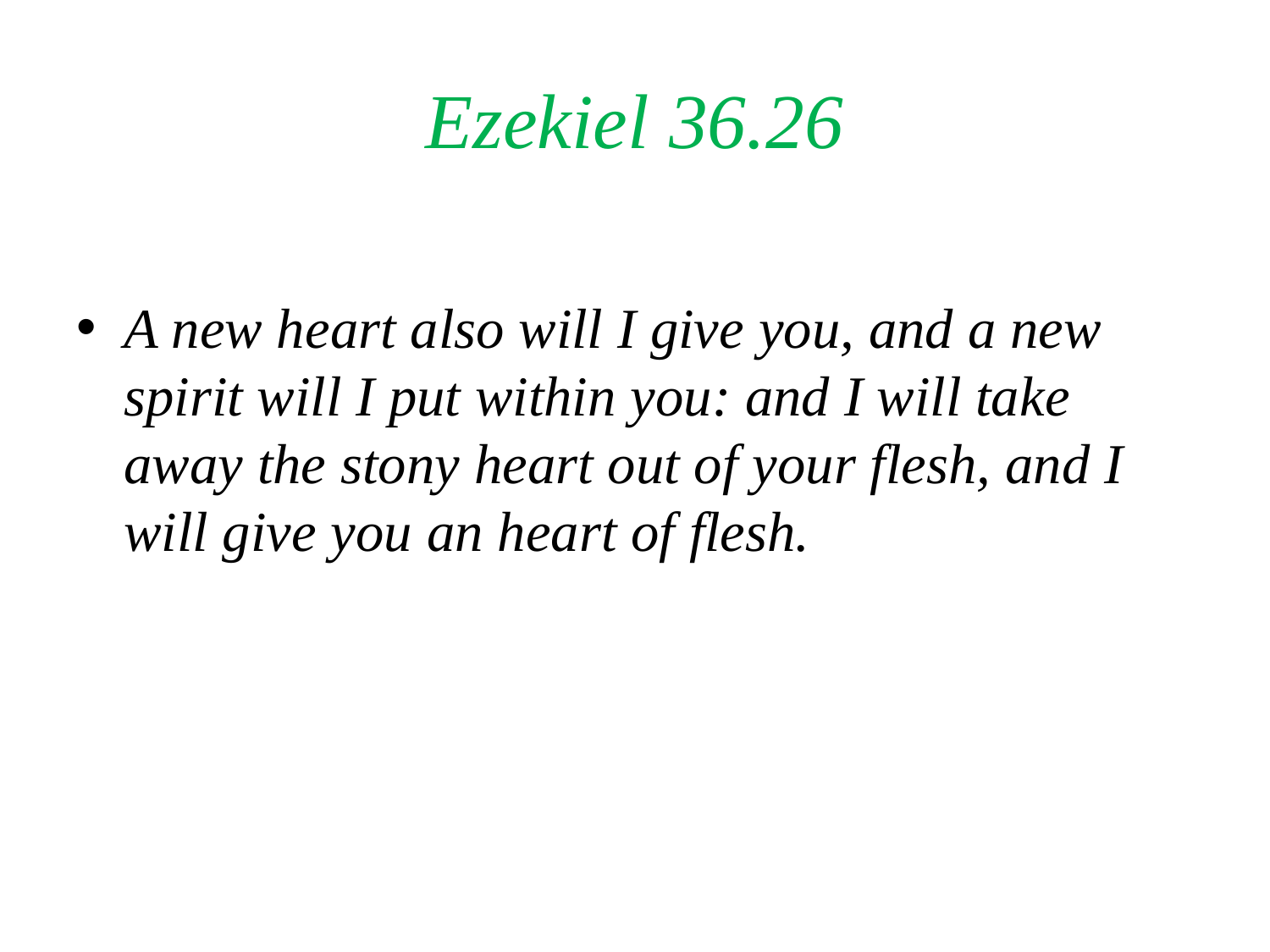

# Ezekiel 36.26
A new heart also will I give you, and a new spirit will I put within you: and I will take away the stony heart out of your flesh, and I will give you an heart of flesh.